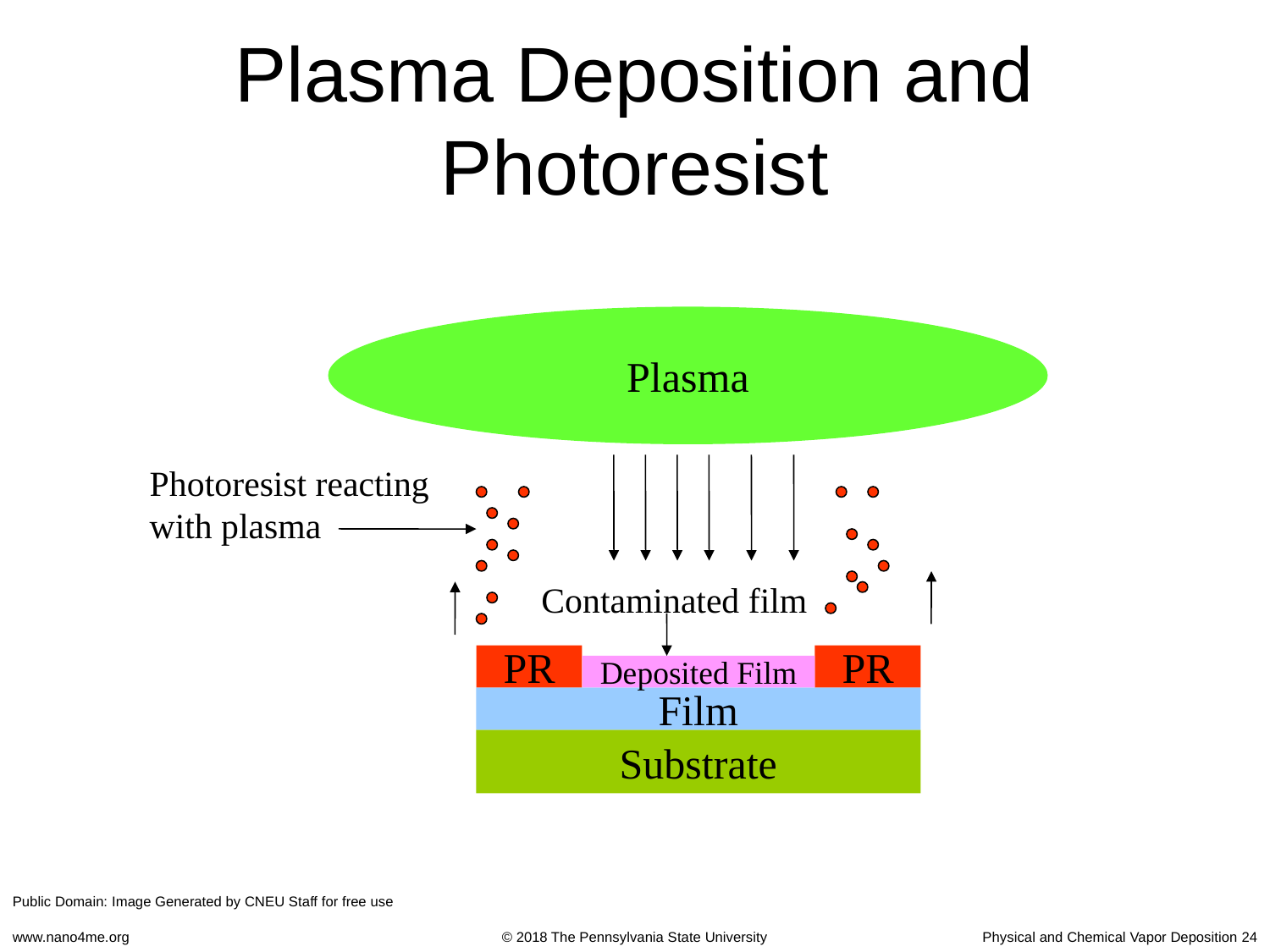

# Plasma Deposition and Photoresist
Plasma
Photoresist reacting
with plasma

Contaminated film

PR
PR
Deposited Film
Film
Substrate
Public Domain: Image Generated by CNEU Staff for free use